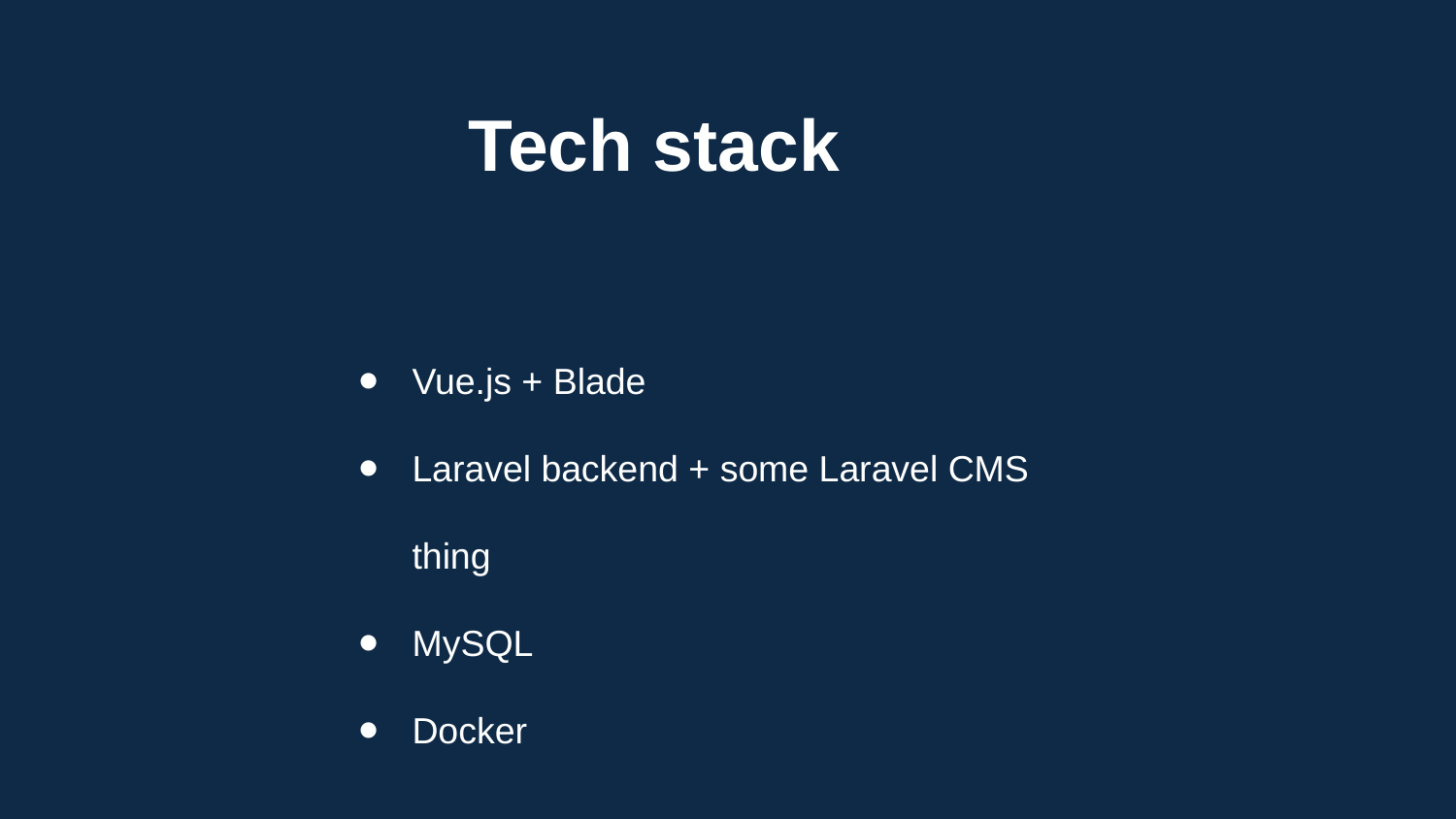

Tech stack
Vue.js + Blade
Laravel backend + some Laravel CMS thing
MySQL
Docker